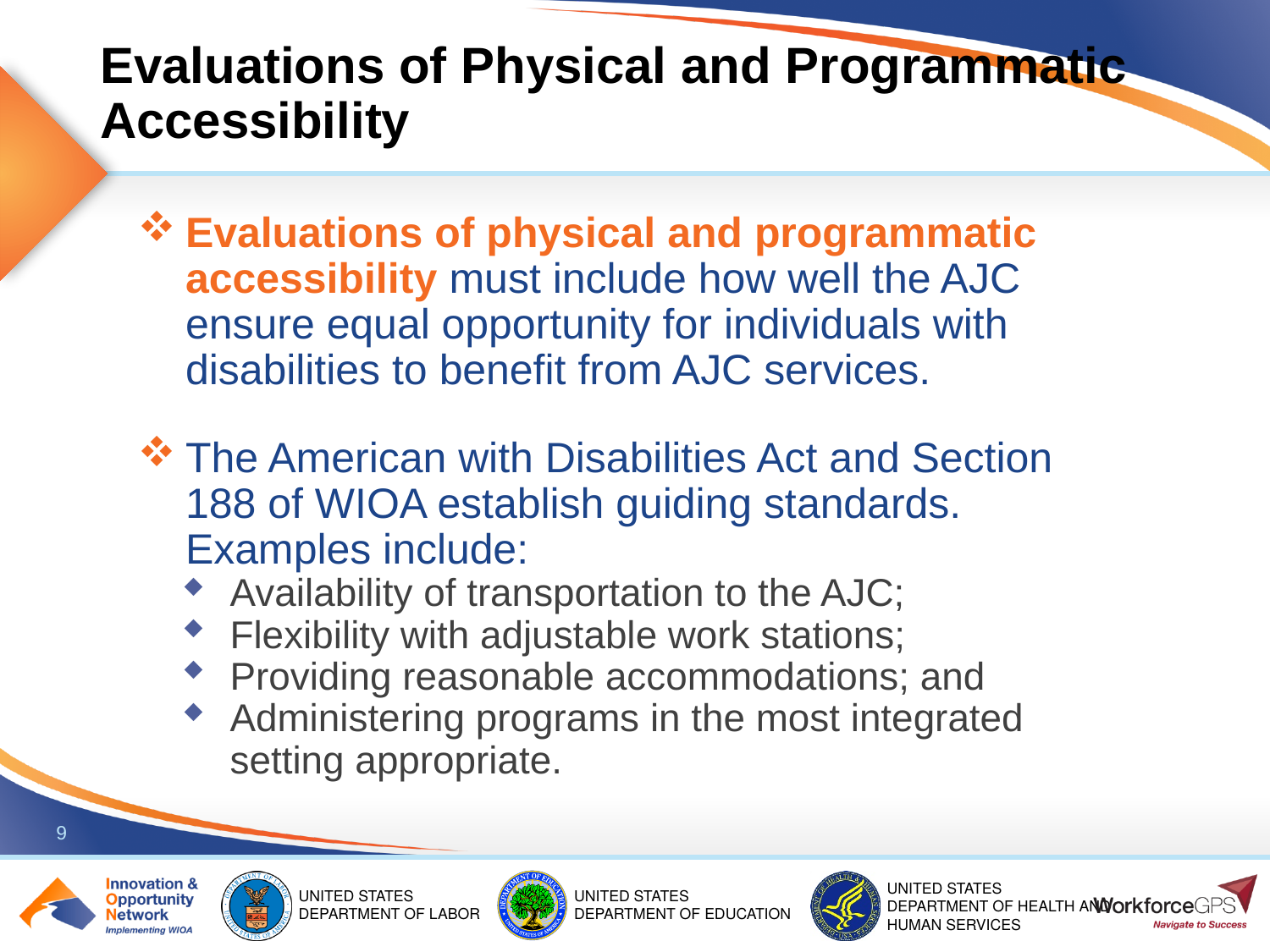

# Evaluations of Physical and Programmatic Accessibility
Evaluations of physical and programmatic accessibility must include how well the AJC ensure equal opportunity for individuals with disabilities to benefit from AJC services.
The American with Disabilities Act and Section 188 of WIOA establish guiding standards.  Examples include:
Availability of transportation to the AJC;
Flexibility with adjustable work stations;
Providing reasonable accommodations; and
Administering programs in the most integrated setting appropriate.